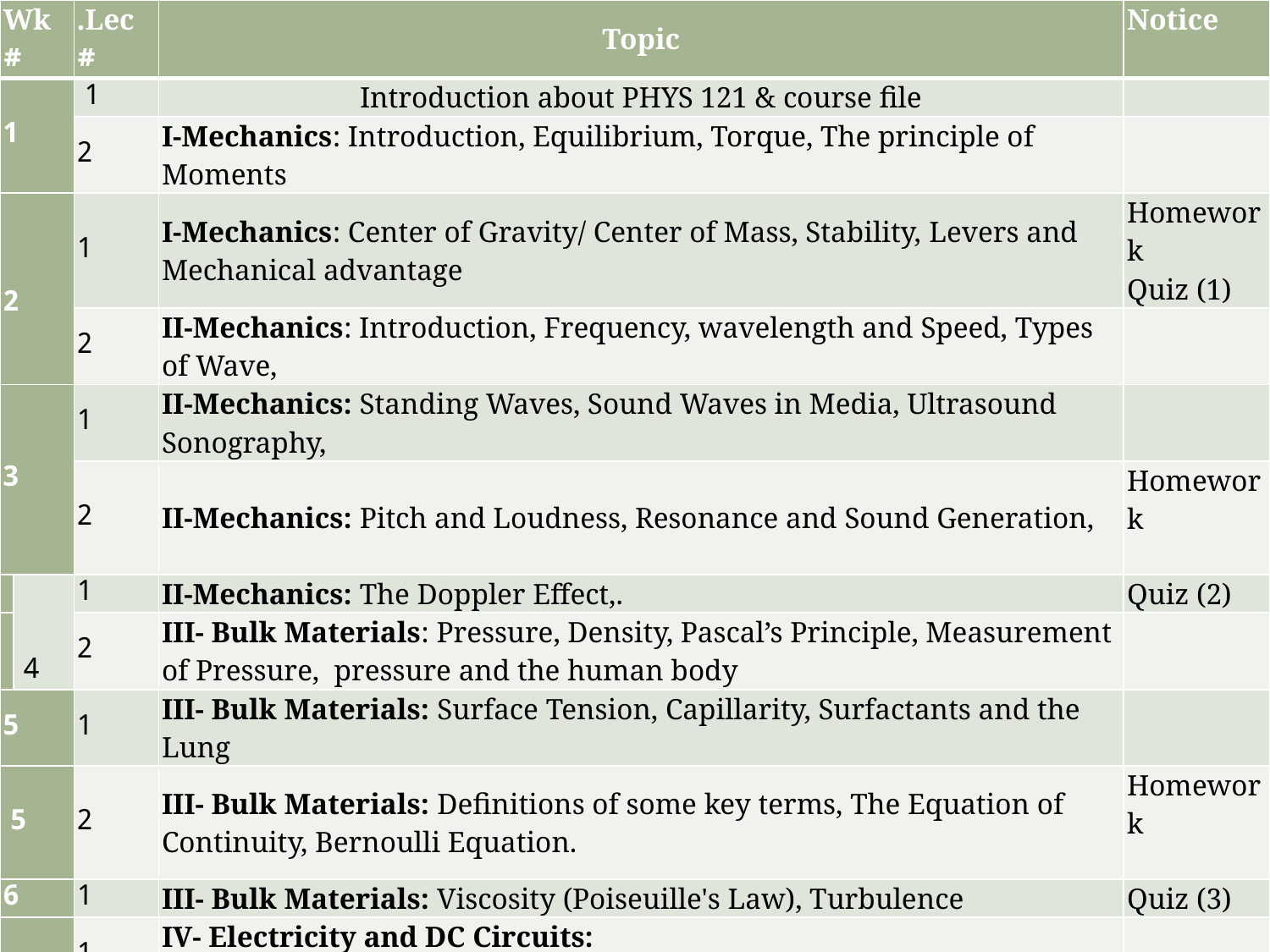

| Wk # |  | Lec. # | Topic | Notice |
| --- | --- | --- | --- | --- |
| 1 |  | 1 | Introduction about PHYS 121 & course file |  |
|  |  | 2 | I-Mechanics: Introduction, Equilibrium, Torque, The principle of Moments |  |
| 2 |  | 1 | I-Mechanics: Center of Gravity/ Center of Mass, Stability, Levers and Mechanical advantage | Homework Quiz (1) |
|  |  | 2 | II-Mechanics: Introduction, Frequency, wavelength and Speed, Types of Wave, |  |
| 3 |  | 1 | II-Mechanics: Standing Waves, Sound Waves in Media, Ultrasound Sonography, |  |
|  |  | 2 | II-Mechanics: Pitch and Loudness, Resonance and Sound Generation, | Homework |
|  | 4 | 1 | II-Mechanics: The Doppler Effect,. | Quiz (2) |
|  |  | 2 | III- Bulk Materials: Pressure, Density, Pascal’s Principle, Measurement of Pressure, pressure and the human body |  |
| 5 |  | 1 | III- Bulk Materials: Surface Tension, Capillarity, Surfactants and the Lung |  |
| 5 |  | 2 | III- Bulk Materials: Definitions of some key terms, The Equation of Continuity, Bernoulli Equation. | Homework |
| 6 |  | 1 | III- Bulk Materials: Viscosity (Poiseuille's Law), Turbulence | Quiz (3) |
| 7 |  | 1 | IV- Electricity and DC Circuits: Charge, Conductors and Insulators, Charging of Objects, |  |
|  |  | 2 | IV- Electricity and DC Circuits: Polarization, Electric Field, The Heart and ECG. |  |
| 8 |  | 3 | IV- Electricity and DC Circuits: The Capacitor, Electric current, Resistance and Ohm’s Law, |  |
|  |  | 4 | IV- Electricity and DC Circuits: Electricity in Cells | Homework |